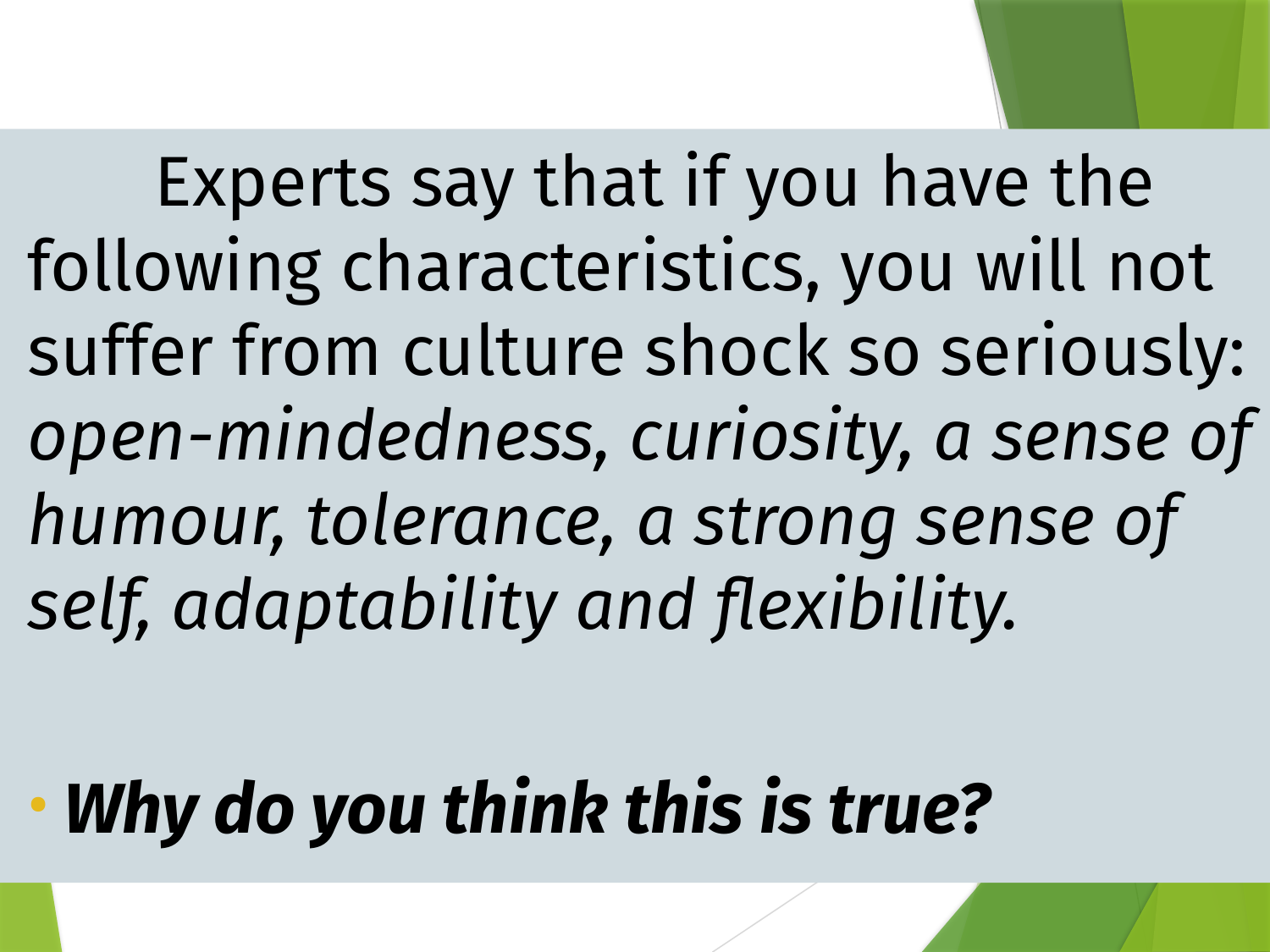

Experts say that if you have the following characteristics, you will not suffer from culture shock so seriously: open-mindedness, curiosity, a sense of humour, tolerance, a strong sense of self, adaptability and flexibility.

Why do you think this is true?